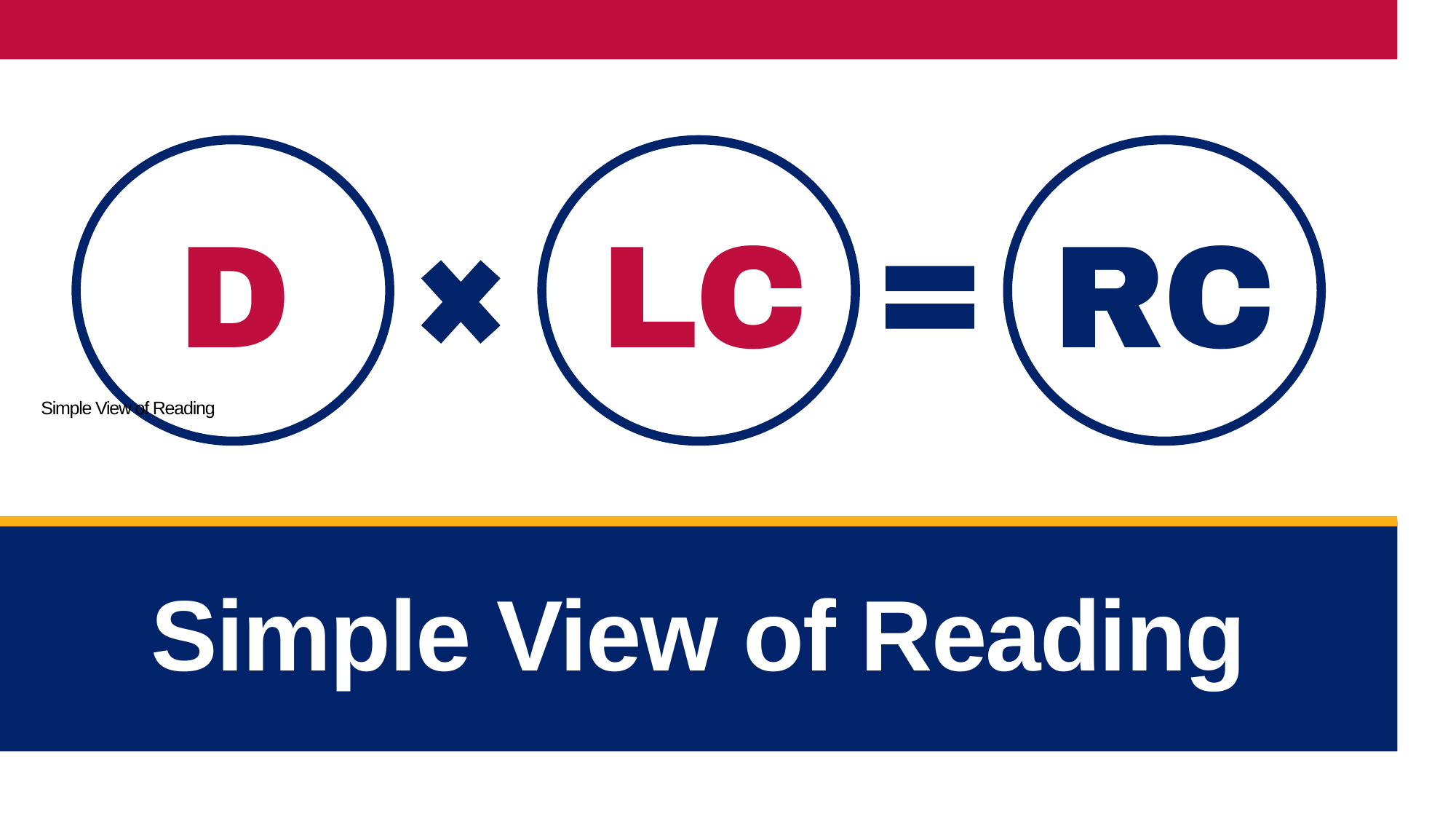

Simple View of Reading

D
LC
RC

Simple View of Reading